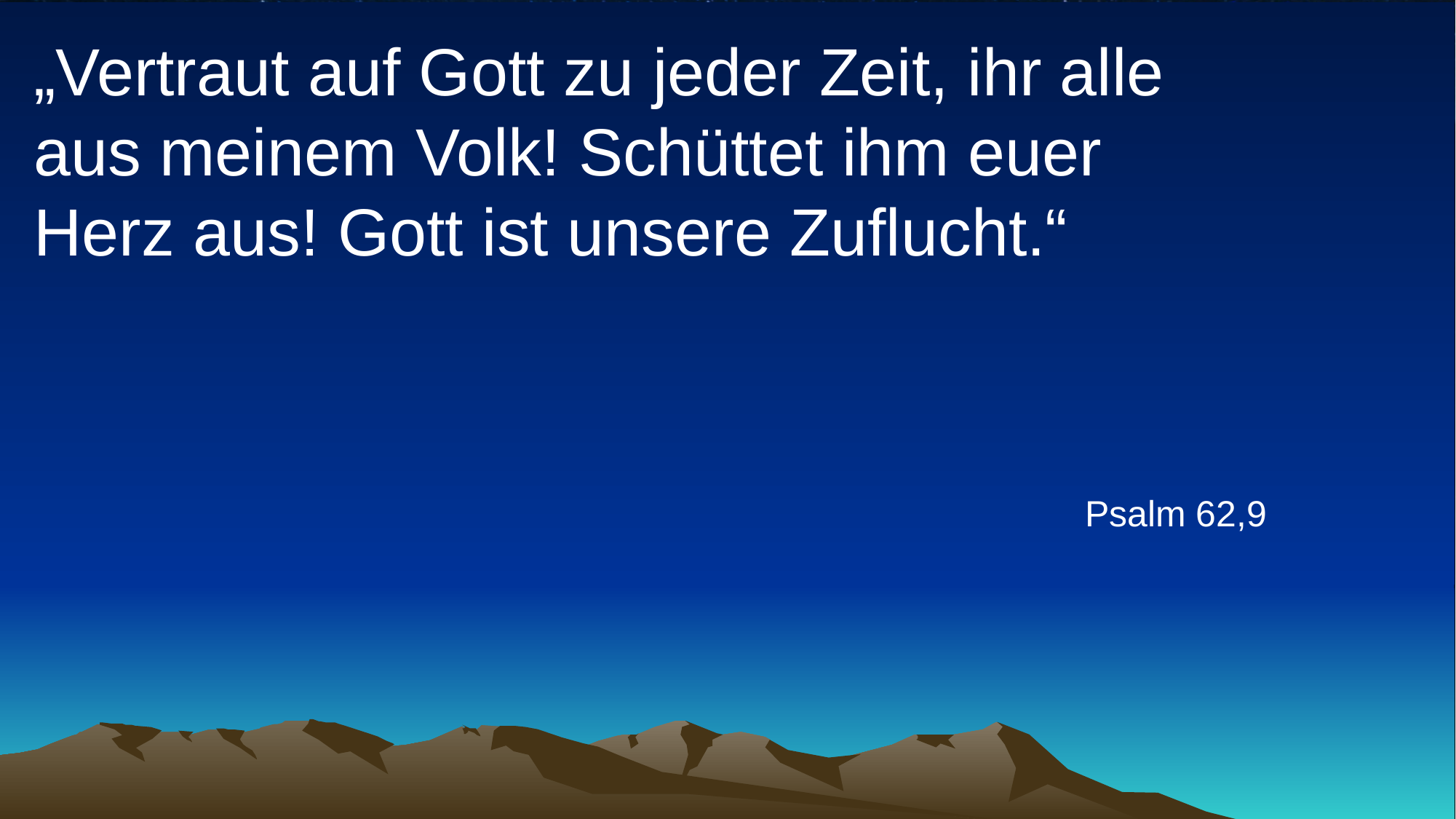

# „Vertraut auf Gott zu jeder Zeit, ihr alle aus meinem Volk! Schüttet ihm euer Herz aus! Gott ist unsere Zuflucht.“
Psalm 62,9